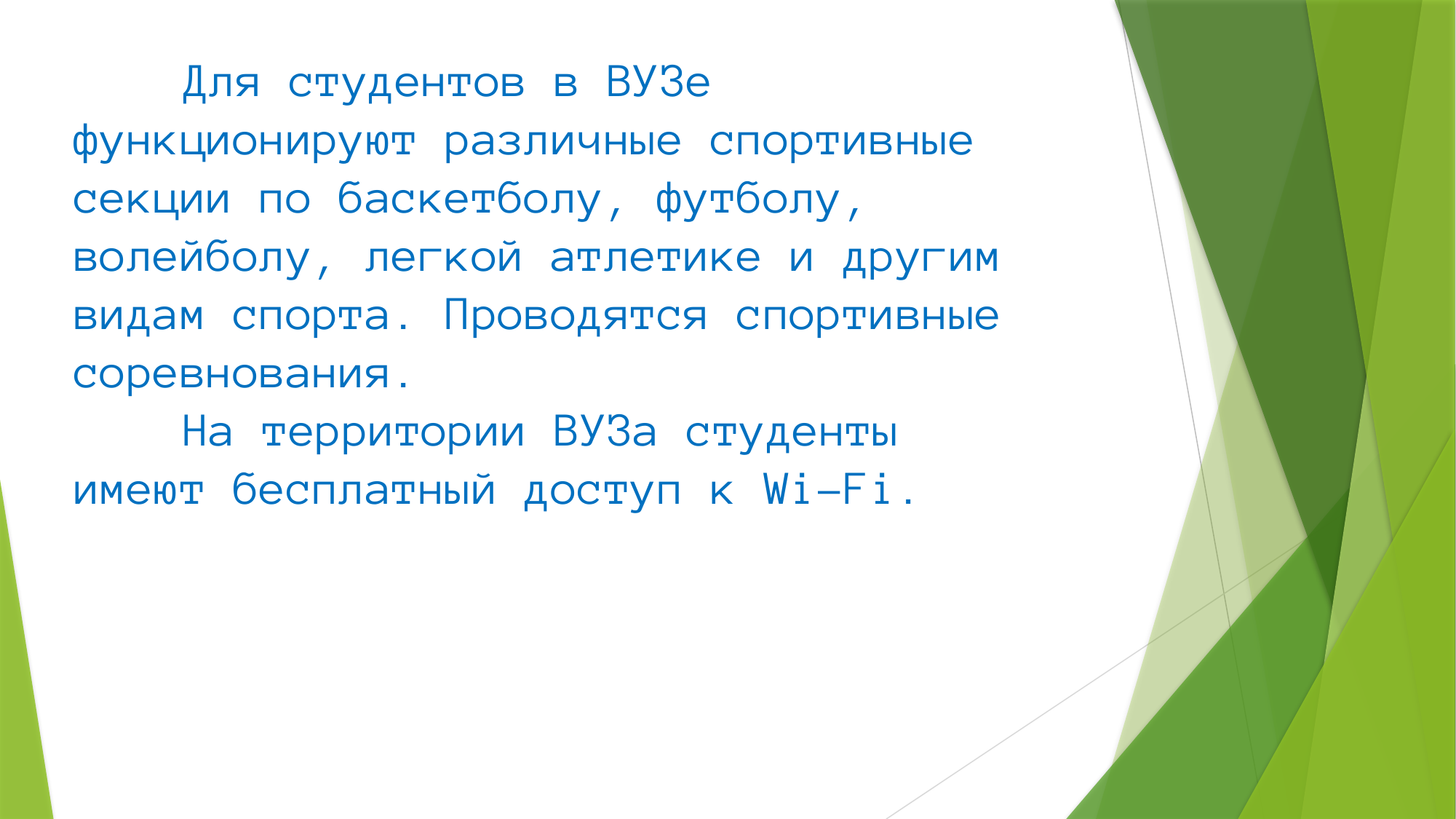

Для студентов в ВУЗе функционируют различные спортивные секции по баскетболу, футболу, волейболу, легкой атлетике и другим видам спорта. Проводятся спортивные соревнования.
	На территории ВУЗа студенты имеют бесплатный доступ к Wi-Fi.